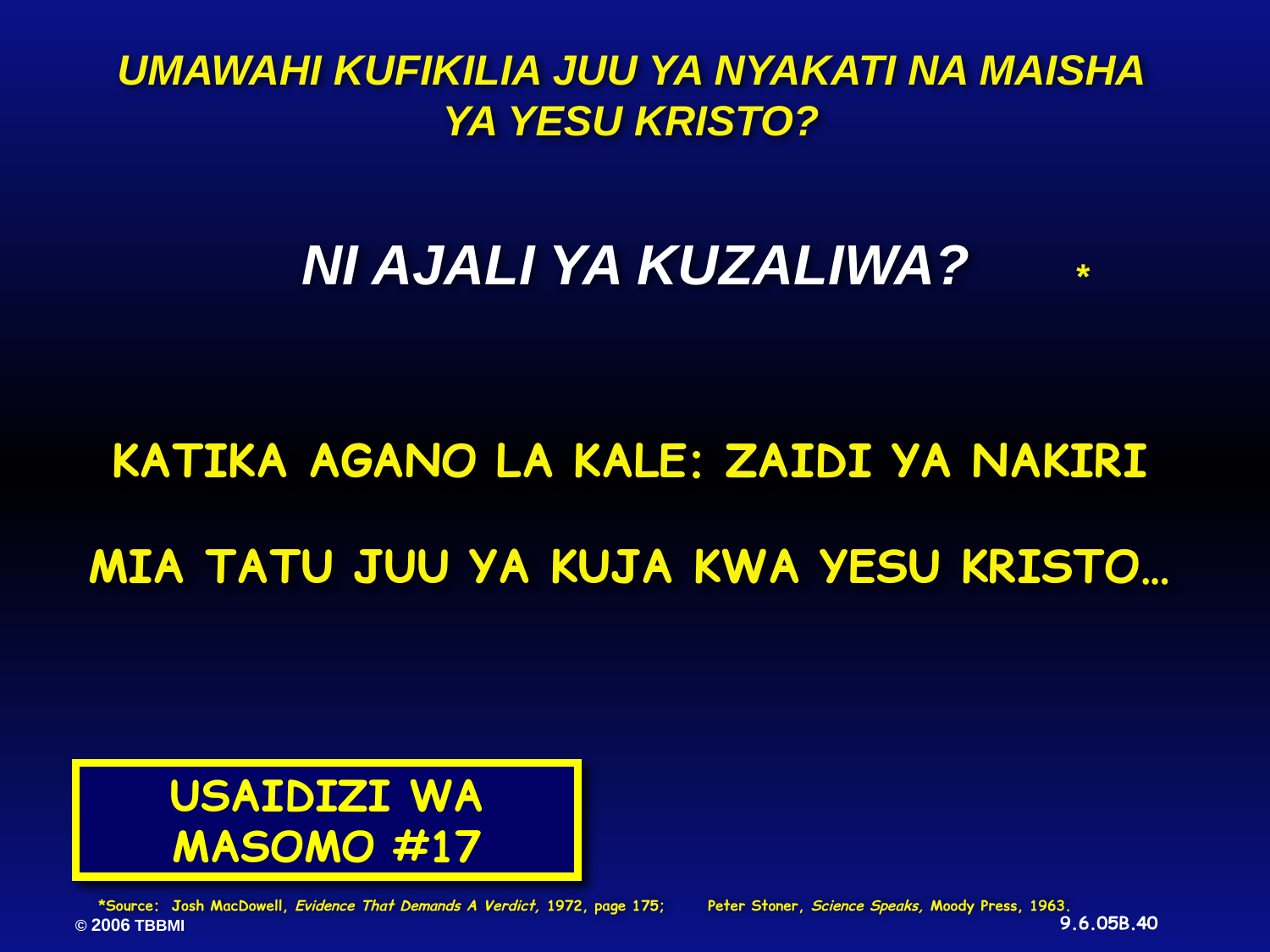

UMAWAHI KUFIKILIA JUU YA NYAKATI NA MAISHA YA YESU KRISTO?
*

NI AJALI YA KUZALIWA?
KATIKA AGANO LA KALE: ZAIDI YA NAKIRI MIA TATU JUU YA KUJA KWA YESU KRISTO…
USAIDIZI WA MASOMO #17

*Source:  Josh MacDowell, Evidence That Demands A Verdict, 1972, page 175;       Peter Stoner, Science Speaks, Moody Press, 1963.

40